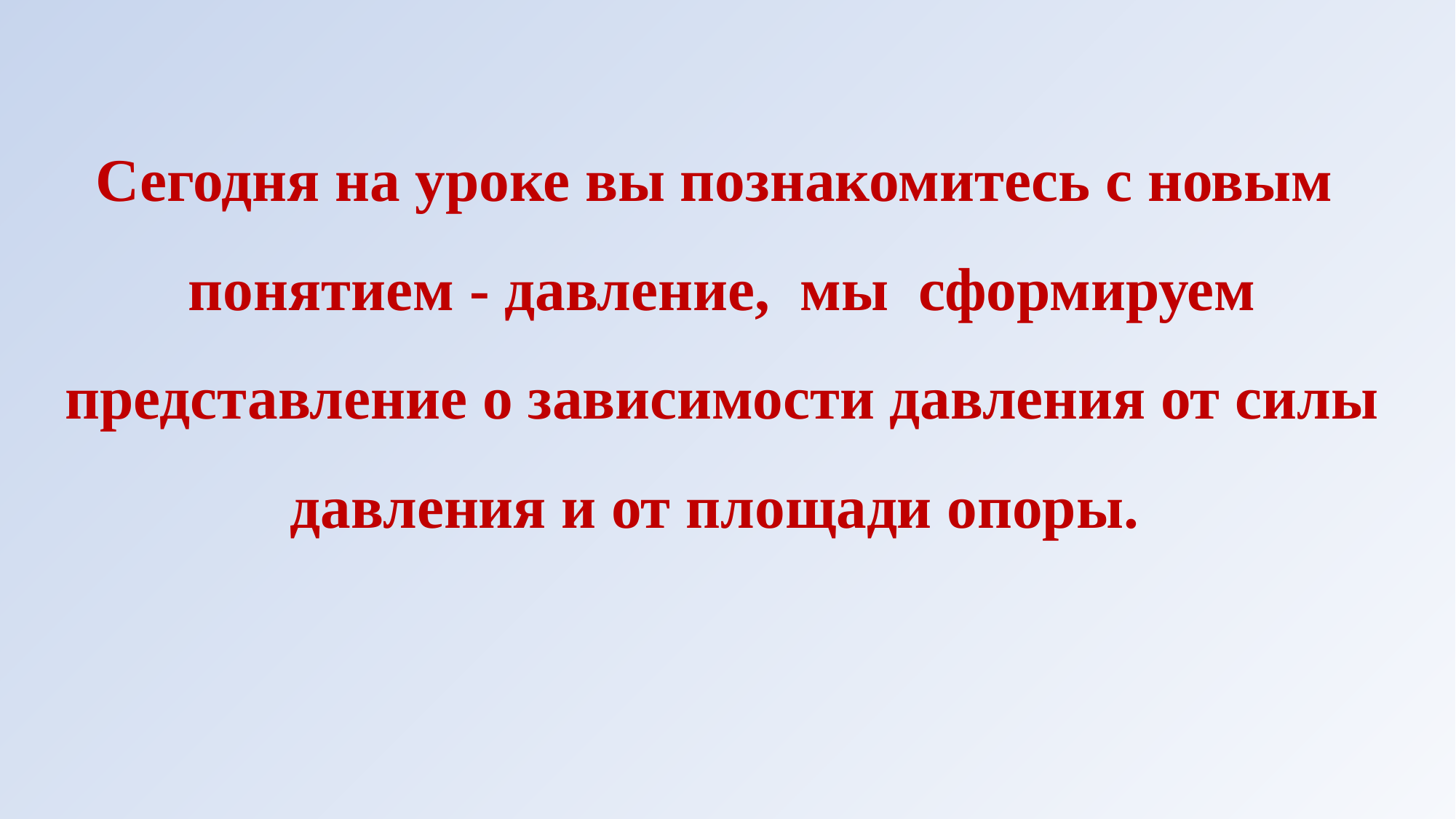

# Сегодня на уроке вы познакомитесь с новым  понятием - давление,  мы  сформируем представление о зависимости давления от силы давления и от площади опоры.